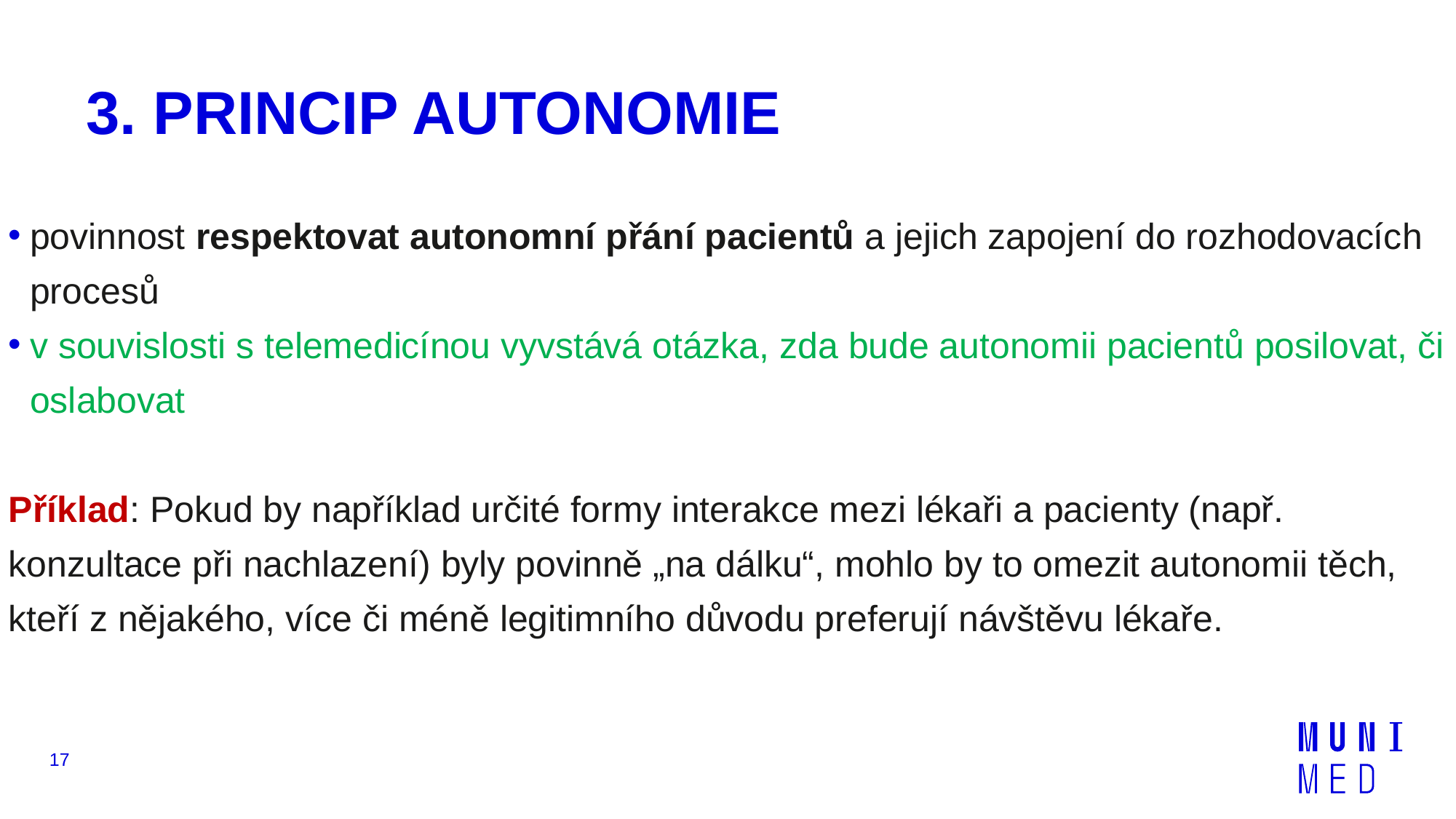

# 3. PRINCIP AUTONOMIE
povinnost respektovat autonomní přání pacientů a jejich zapojení do rozhodovacích procesů
v souvislosti s telemedicínou vyvstává otázka, zda bude autonomii pacientů posilovat, či oslabovat

Příklad: Pokud by například určité formy interakce mezi lékaři a pacienty (např. konzultace při nachlazení) byly povinně „na dálku“, mohlo by to omezit autonomii těch, kteří z nějakého, více či méně legitimního důvodu preferují návštěvu lékaře.

17